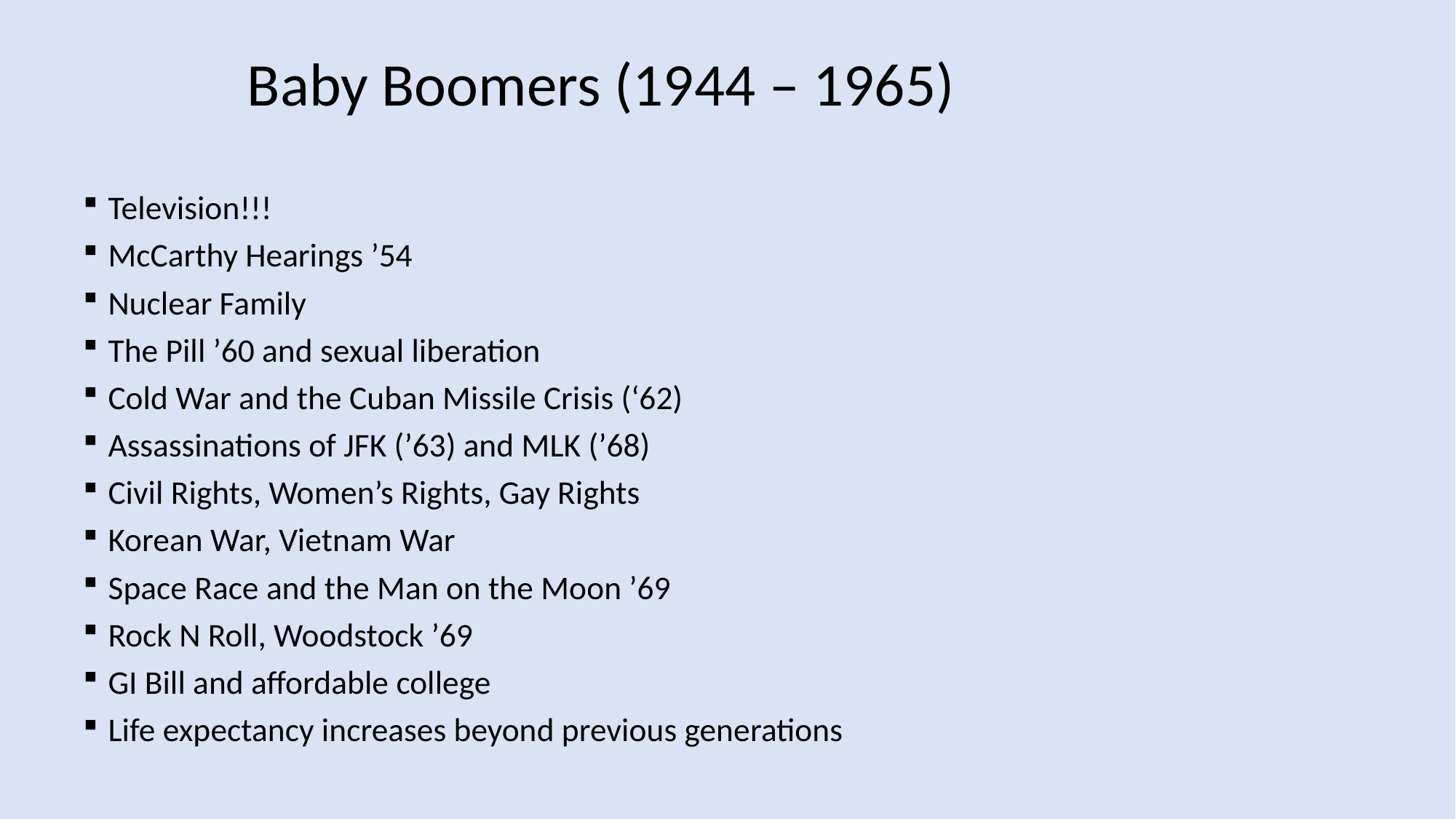

# Baby Boomers (1944 – 1965)
Television!!!
McCarthy Hearings ’54
Nuclear Family
The Pill ’60 and sexual liberation
Cold War and the Cuban Missile Crisis (‘62)
Assassinations of JFK (’63) and MLK (’68)
Civil Rights, Women’s Rights, Gay Rights
Korean War, Vietnam War
Space Race and the Man on the Moon ’69
Rock N Roll, Woodstock ’69
GI Bill and affordable college
Life expectancy increases beyond previous generations